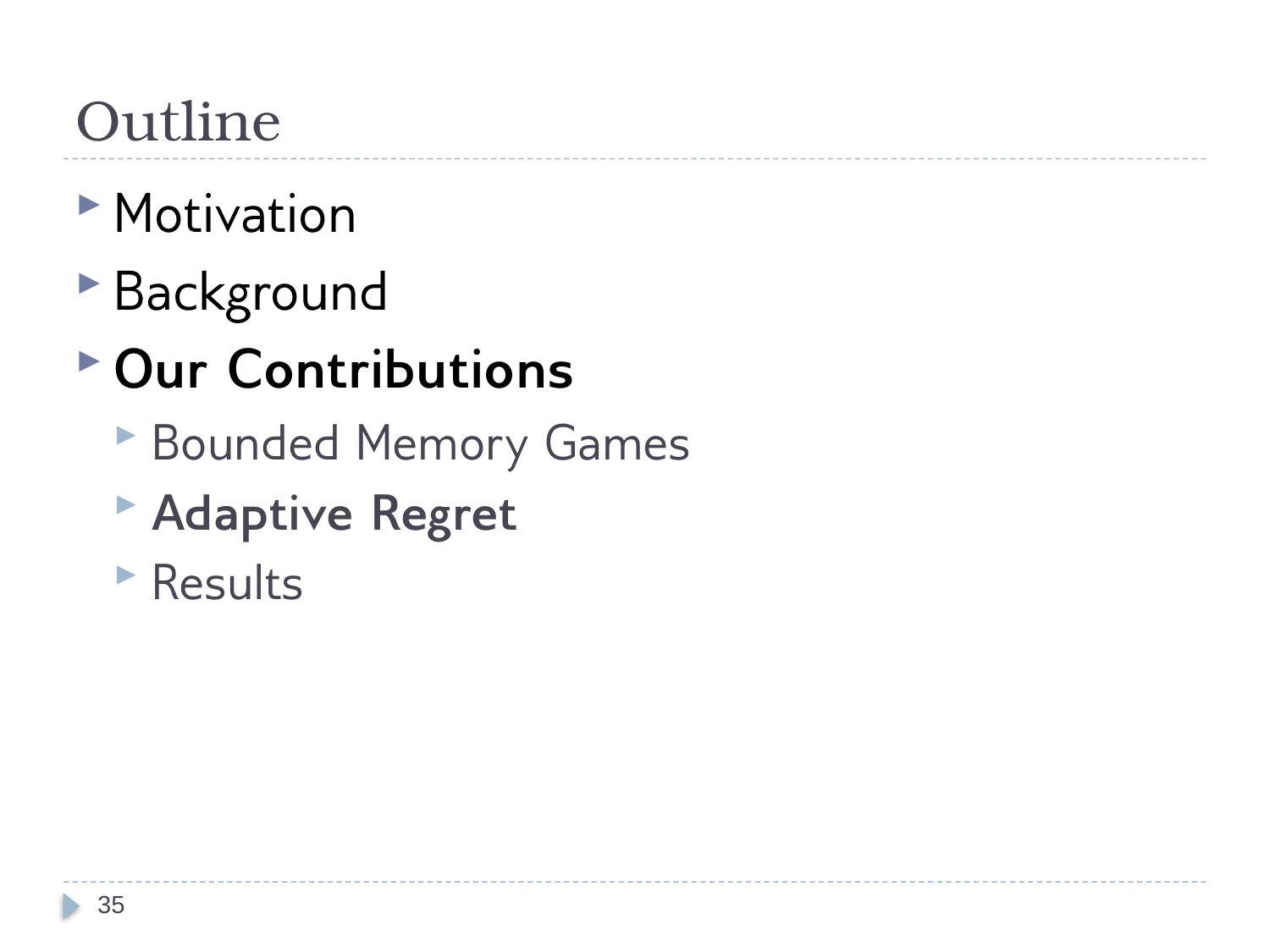

# Outline
Motivation
Background
Our Contributions
Bounded Memory Games
Adaptive Regret
Results

35